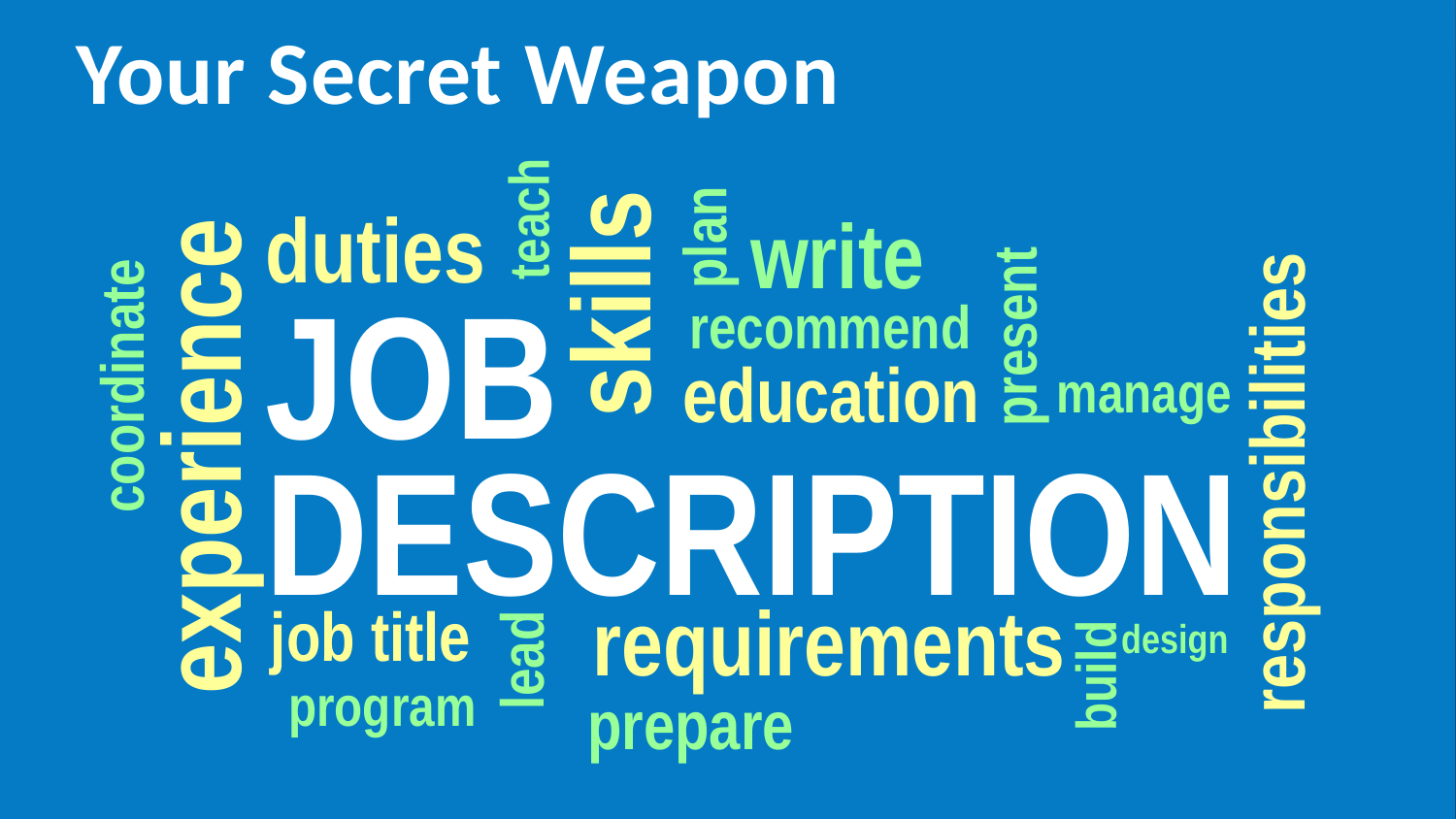

# Your Secret Weapon
teach
plan
duties
write
skills
recommend
present
JOB
DESCRIPTION
coordinate
education
manage
experience
responsibilities
requirements
job title
design
lead
build
program
prepare